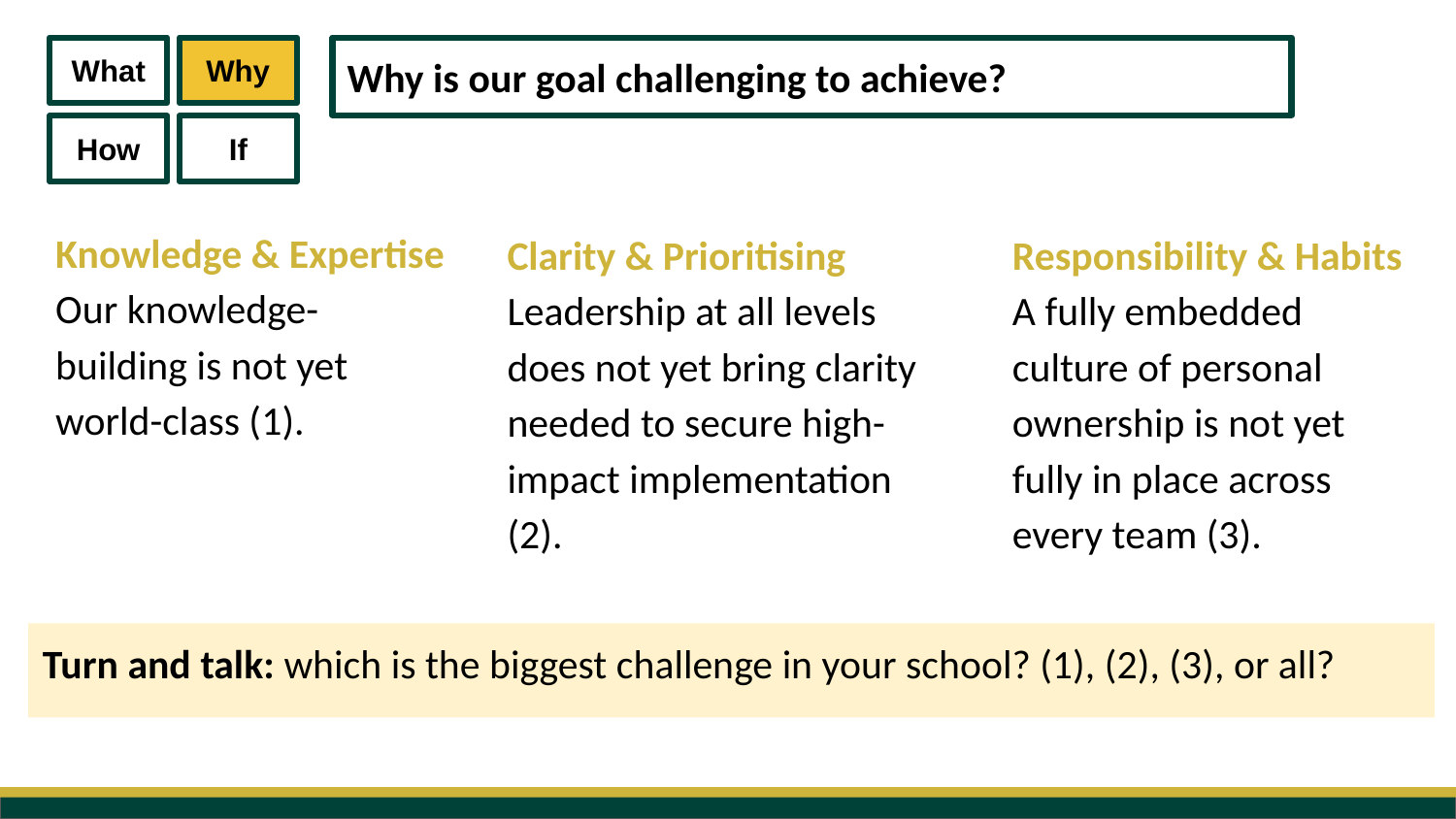

What
Why
How
If
Why is our goal challenging to achieve?
Knowledge & Expertise
Our knowledge-building is not yet world-class (1).

Clarity & Prioritising
Leadership at all levels does not yet bring clarity needed to secure high-impact implementation (2).
Responsibility & Habits
A fully embedded culture of personal ownership is not yet fully in place across every team (3).

Turn and talk: which is the biggest challenge in your school? (1), (2), (3), or all?